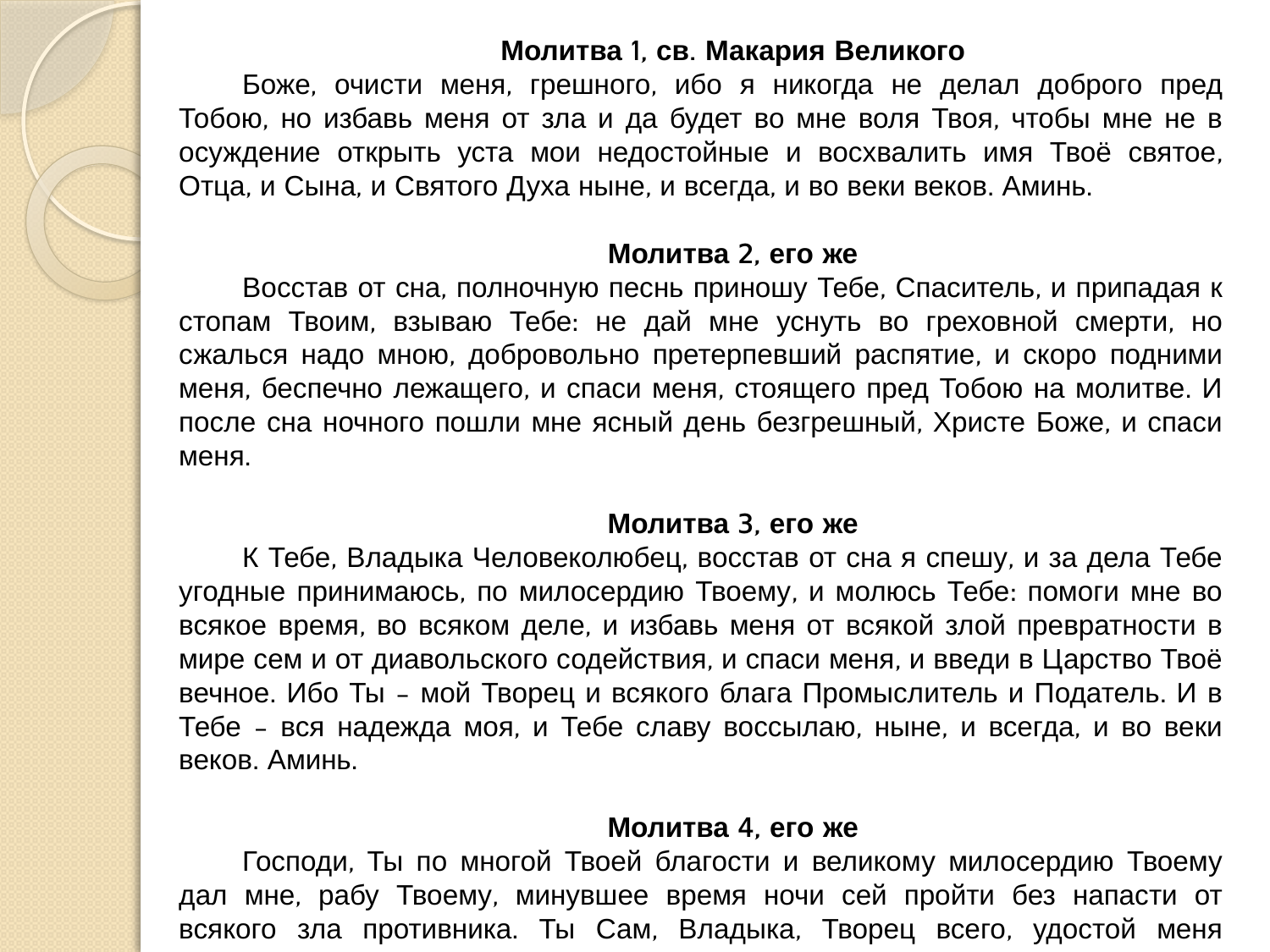

Молитва 1, св. Макария Великого
Боже, очисти меня, грешного, ибо я никогда не делал доброго пред Тобою, но избавь меня от зла и да будет во мне воля Твоя, чтобы мне не в осуждение открыть уста мои недостойные и восхвалить имя Твоё святое, Отца, и Сына, и Святого Духа ныне, и всегда, и во веки веков. Аминь.

Молитва 2, его же
Восстав от сна, полночную песнь приношу Тебе, Спаситель, и припадая к стопам Твоим, взываю Тебе: не дай мне уснуть во греховной смерти, но сжалься надо мною, добровольно претерпевший распятие, и скоро подними меня, беспечно лежащего, и спаси меня, стоящего пред Тобою на молитве. И после сна ночного пошли мне ясный день безгрешный, Христе Боже, и спаси меня.

Молитва 3, его же
К Тебе, Владыка Человеколюбец, восстав от сна я спешу, и за дела Тебе угодные принимаюсь, по милосердию Твоему, и молюсь Тебе: помоги мне во всякое время, во всяком деле, и избавь меня от всякой злой превратности в мире сем и от диавольского содействия, и спаси меня, и введи в Царство Твоё вечное. Ибо Ты – мой Творец и всякого блага Промыслитель и Податель. И в Тебе – вся надежда моя, и Тебе славу воссылаю, ныне, и всегда, и во веки веков. Аминь.

Молитва 4, его же
Господи, Ты по многой Твоей благости и великому милосердию Твоему дал мне, рабу Твоему, минувшее время ночи сей пройти без напасти от всякого зла противника. Ты Сам, Владыка, Творец всего, удостой меня истинным Твоим светом и просвещенным сердцем творить волю Твою, ныне, и всегда, и во веки веков. Аминь.